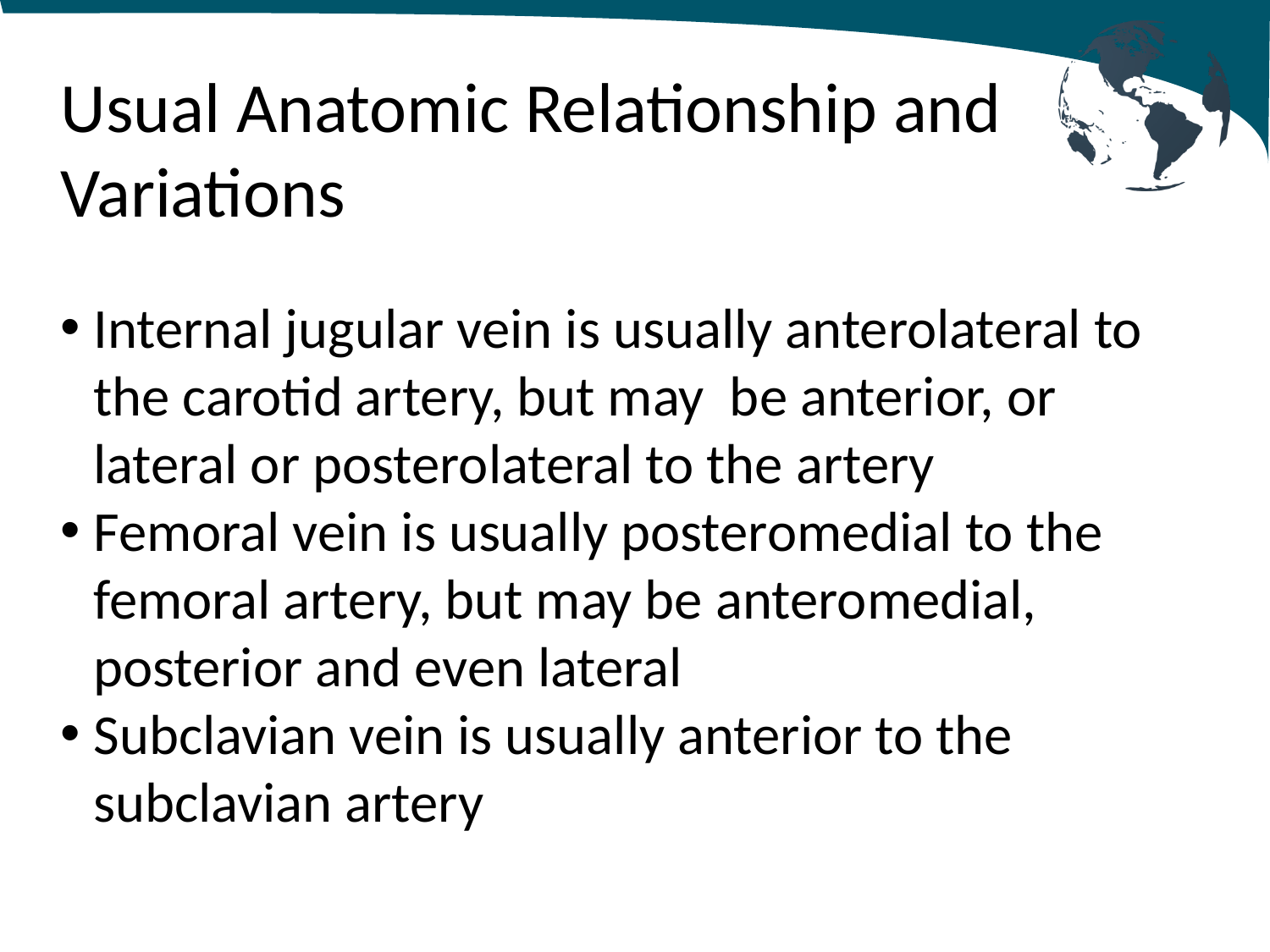

Usual Anatomic Relationship and Variations
Internal jugular vein is usually anterolateral to the carotid artery, but may  be anterior, or lateral or posterolateral to the artery
Femoral vein is usually posteromedial to the femoral artery, but may be anteromedial, posterior and even lateral
Subclavian vein is usually anterior to the subclavian artery